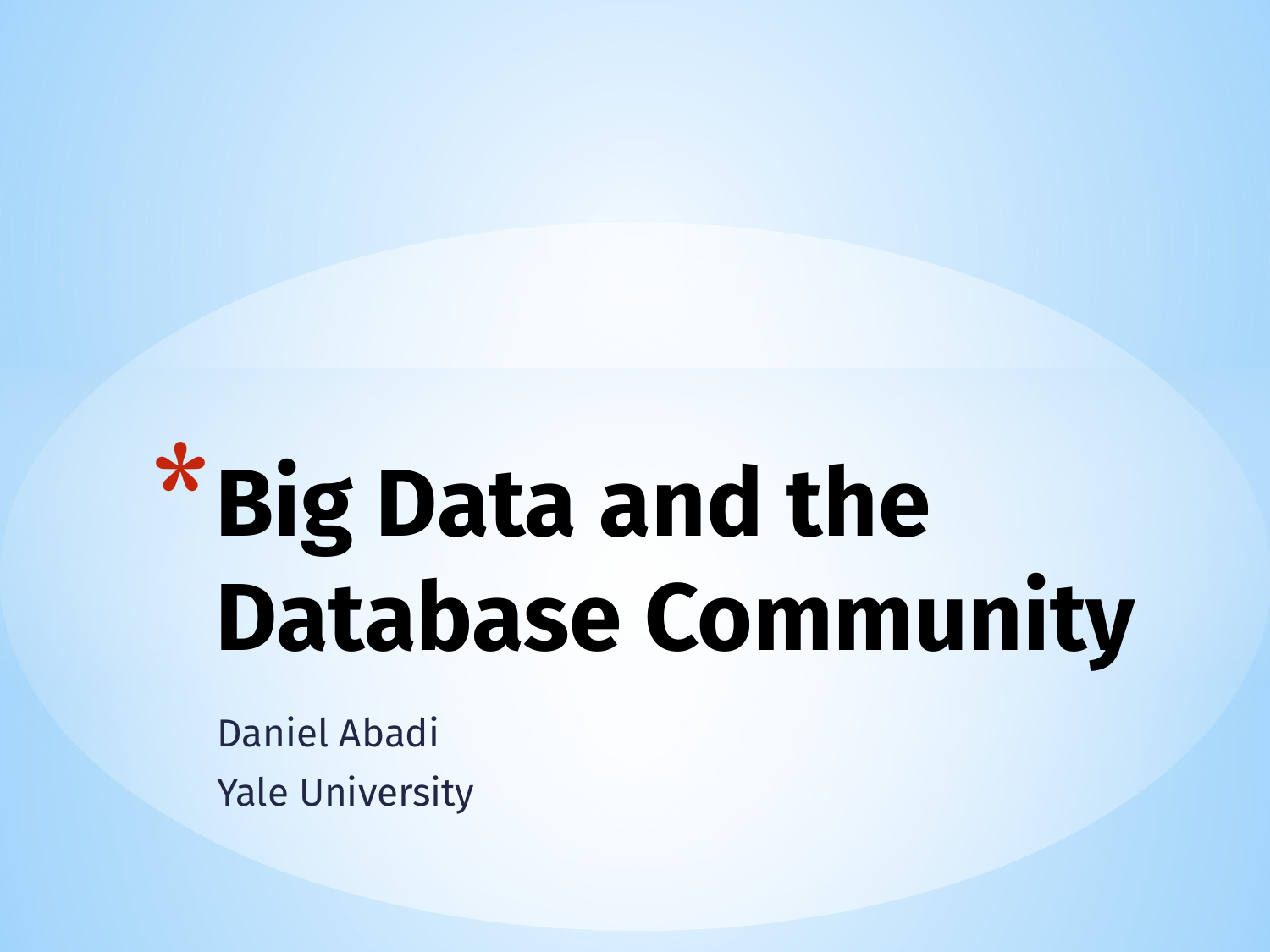

# Big Data and the Database Community
Daniel Abadi
Yale University